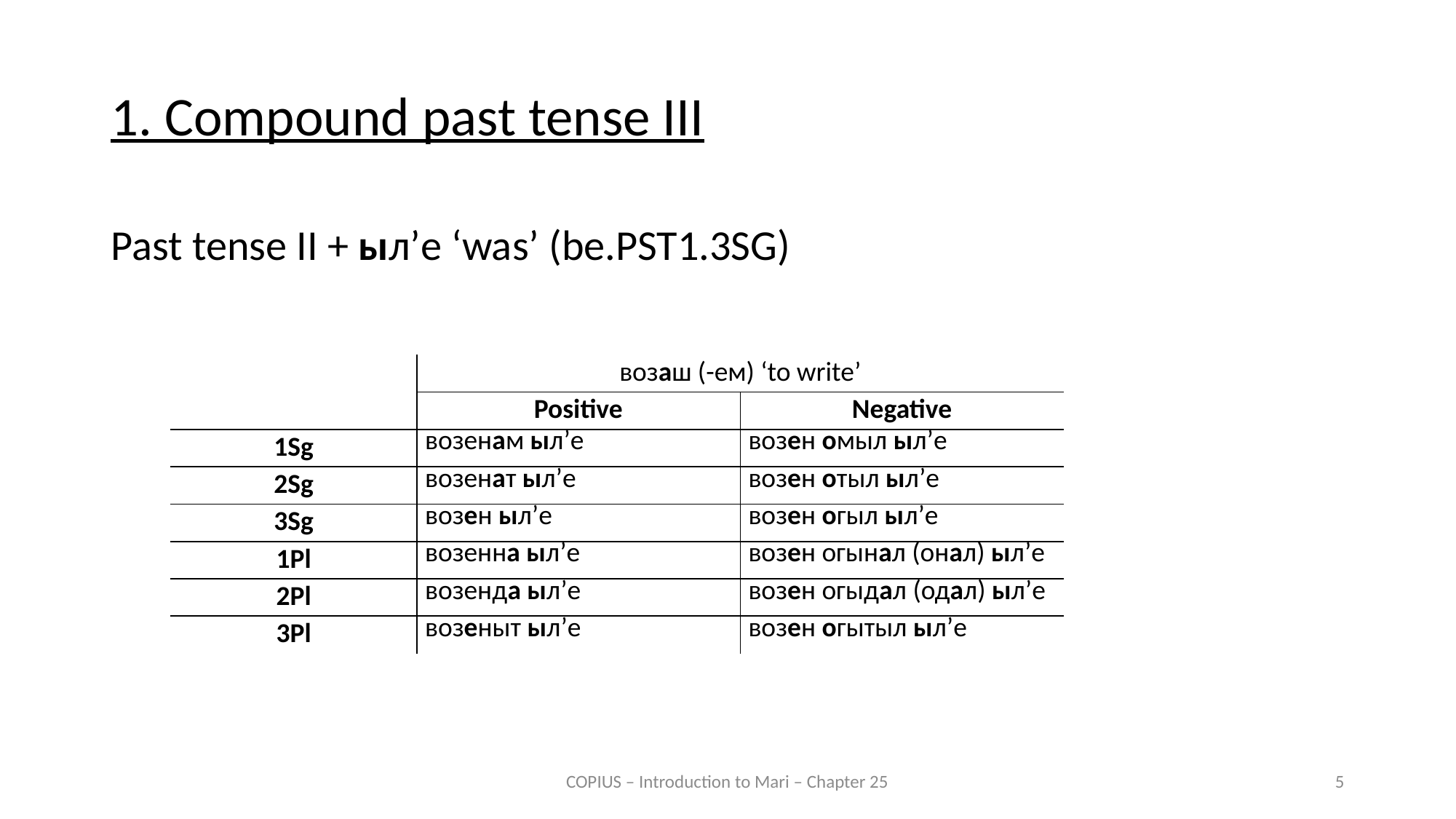

1. Compound past tense III
Past tense II + ыл’е ‘was’ (be.PST1.3SG)
|  | возаш (-ем) ‘to write’ |  |
| --- | --- | --- |
|  | Positive | Negative |
| 1Sg | возенам ыл’е | возен омыл ыл’е |
| 2Sg | возенат ыл’е | возен отыл ыл’е |
| 3Sg | возен ыл’е | возен огыл ыл’е |
| 1Pl | возенна ыл’е | возен огынал (онал) ыл’е |
| 2Pl | возенда ыл’е | возен огыдал (одал) ыл’е |
| 3Pl | возеныт ыл’е | возен огытыл ыл’е |
COPIUS – Introduction to Mari – Chapter 25
5